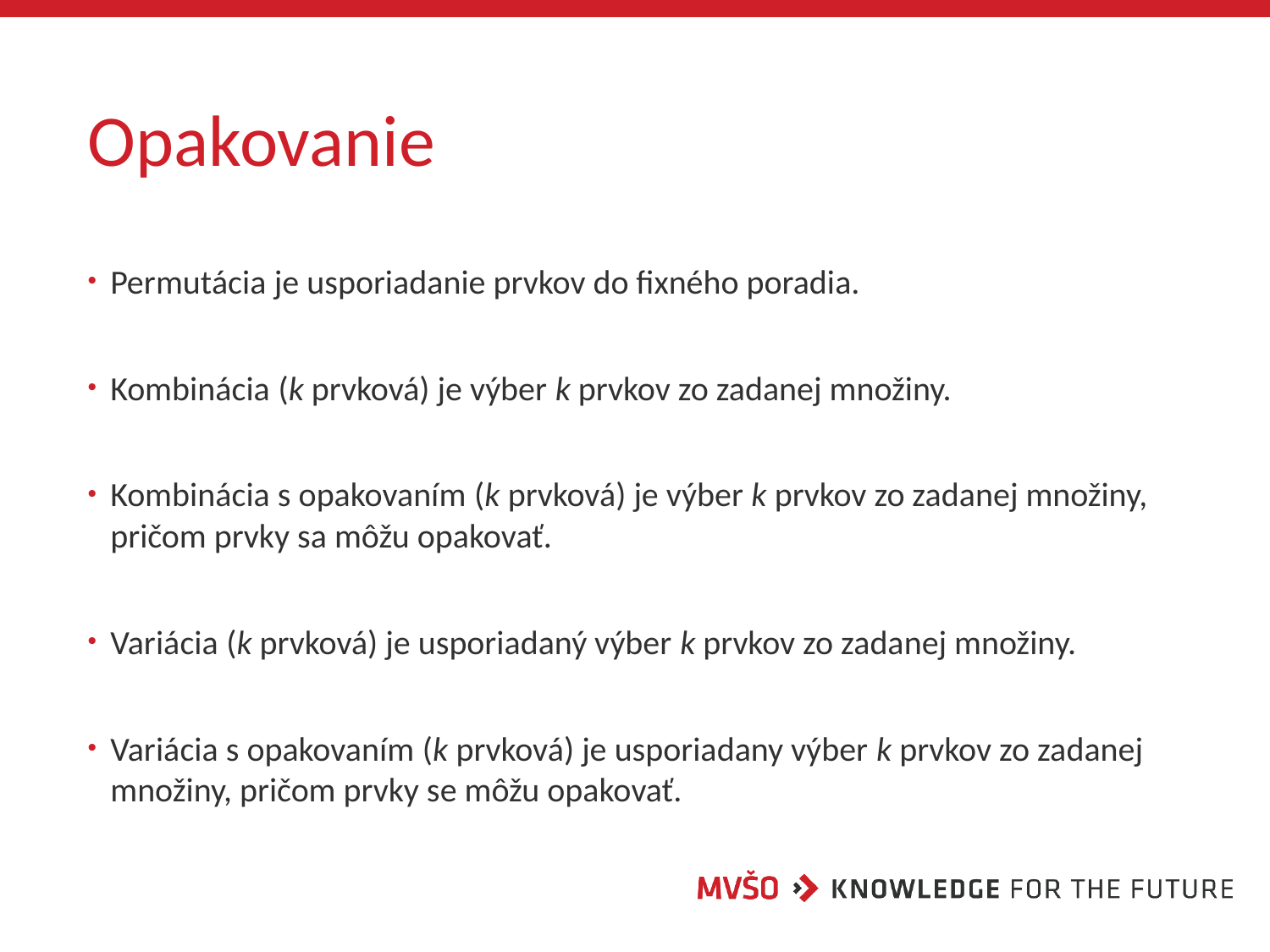

# Opakovanie
Permutácia je usporiadanie prvkov do fixného poradia.

Kombinácia (k prvková) je výber k prvkov zo zadanej množiny.

Kombinácia s opakovaním (k prvková) je výber k prvkov zo zadanej množiny, pričom prvky sa môžu opakovať.

Variácia (k prvková) je usporiadaný výber k prvkov zo zadanej množiny.

Variácia s opakovaním (k prvková) je usporiadany výber k prvkov zo zadanej množiny, pričom prvky se môžu opakovať.